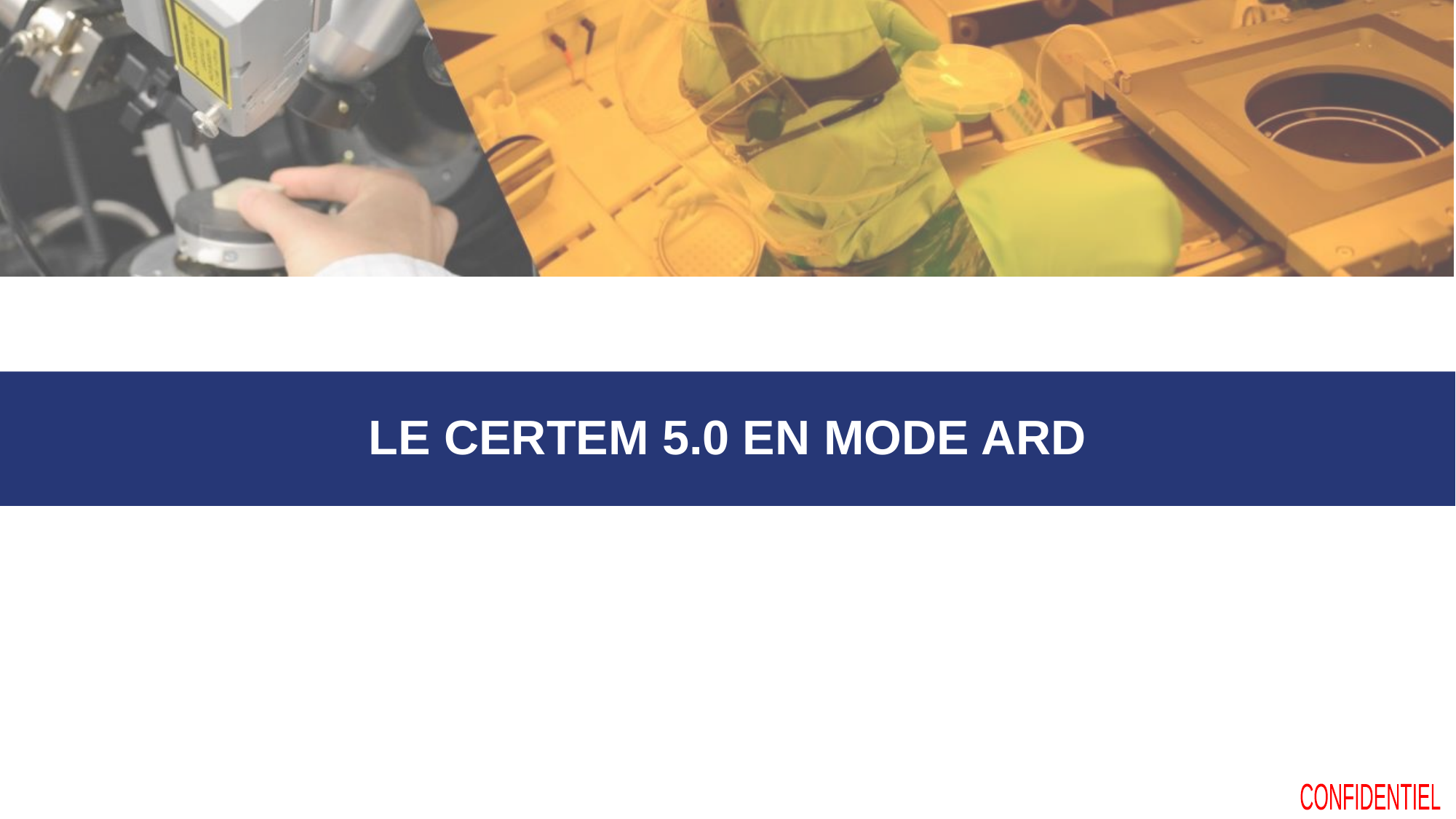

# Le CERTeM 5.0 en mode ARD